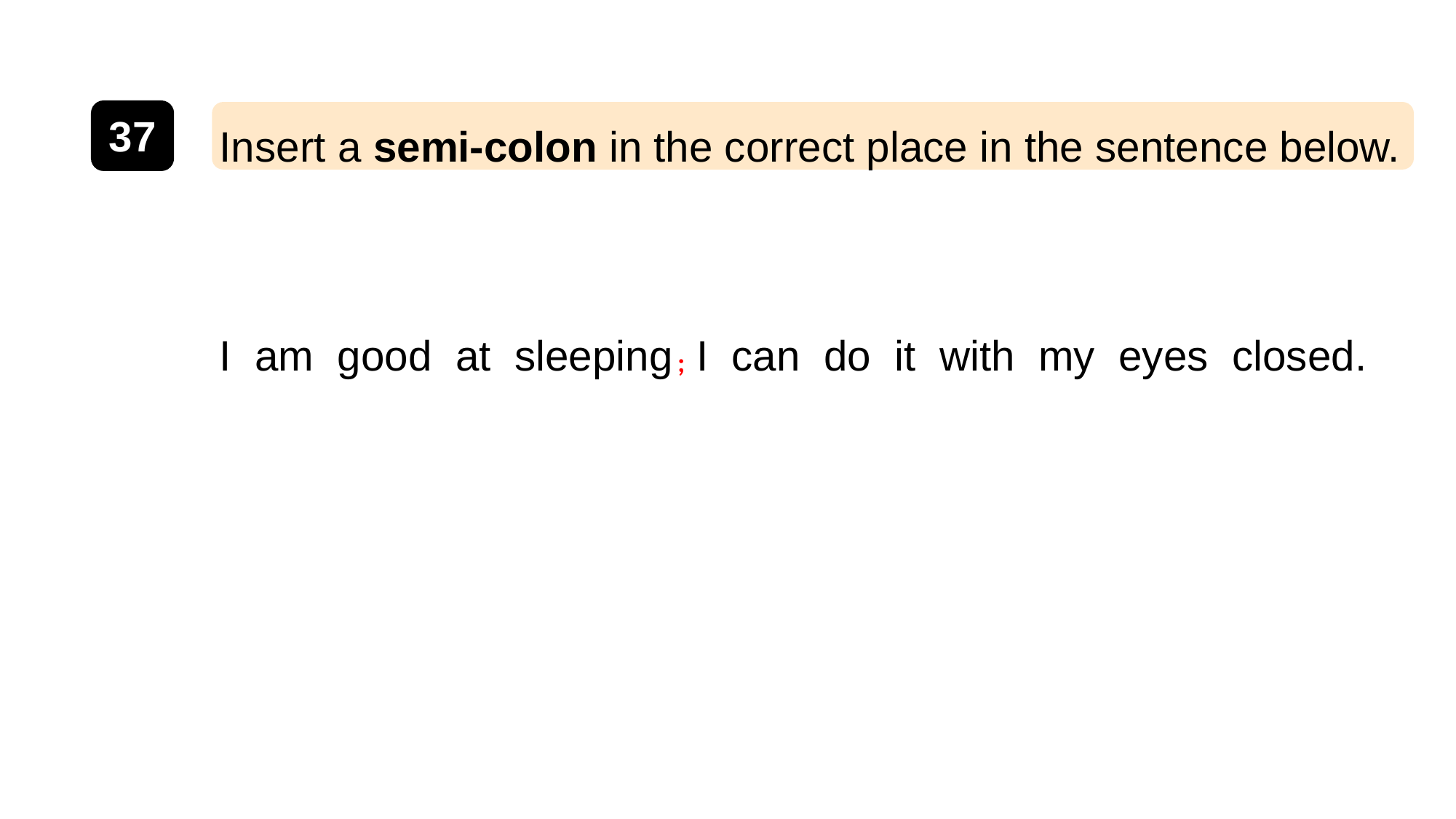

37
Insert a semi-colon in the correct place in the sentence below.

I  am  good  at  sleeping  I  can  do  it  with  my  eyes  closed.

;